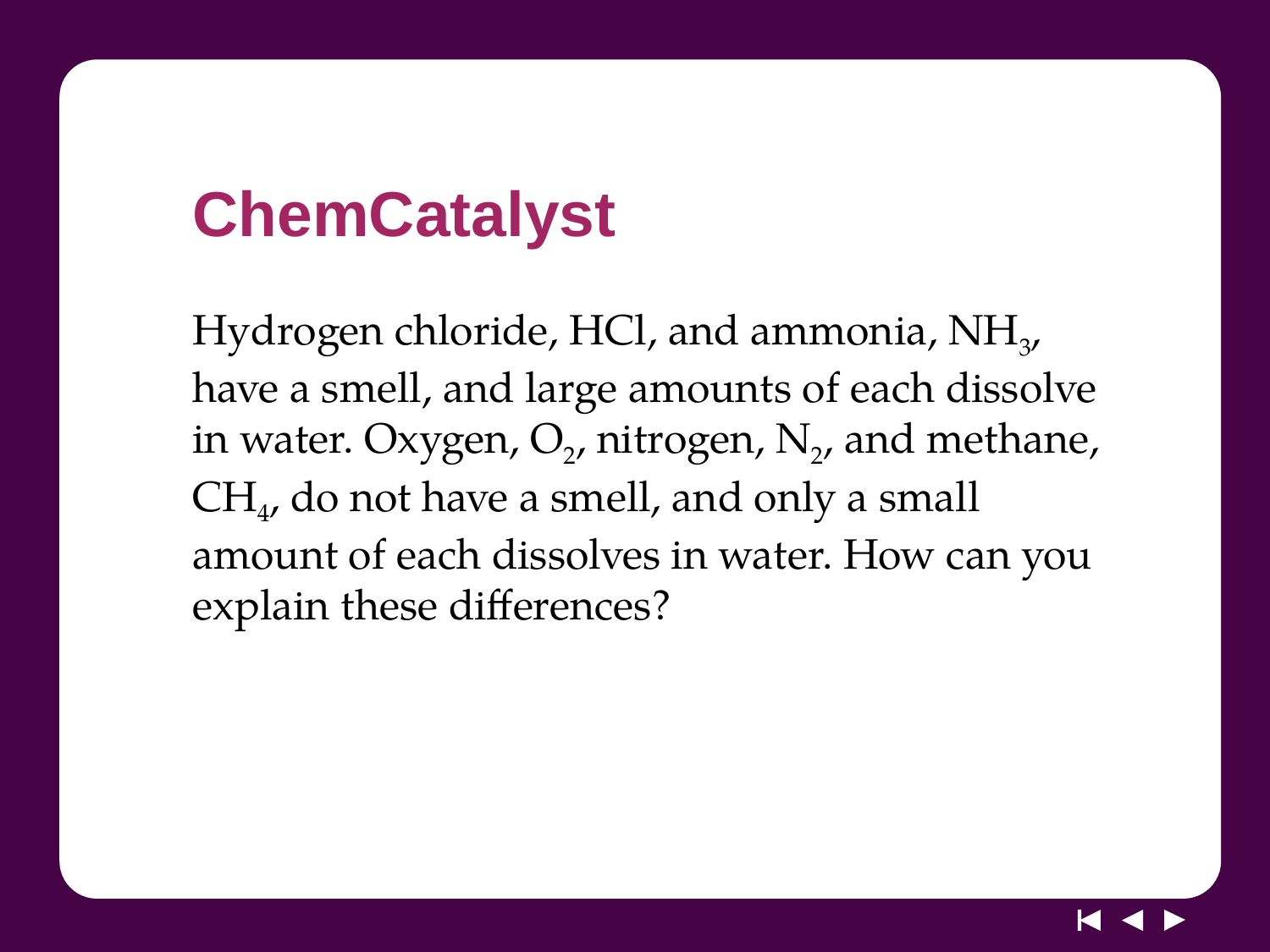

# ChemCatalyst
Hydrogen chloride, HCl, and ammonia, NH3, have a smell, and large amounts of each dissolve in water. Oxygen, O2, nitrogen, N2, and methane, CH4, do not have a smell, and only a small amount of each dissolves in water. How can you explain these differences?